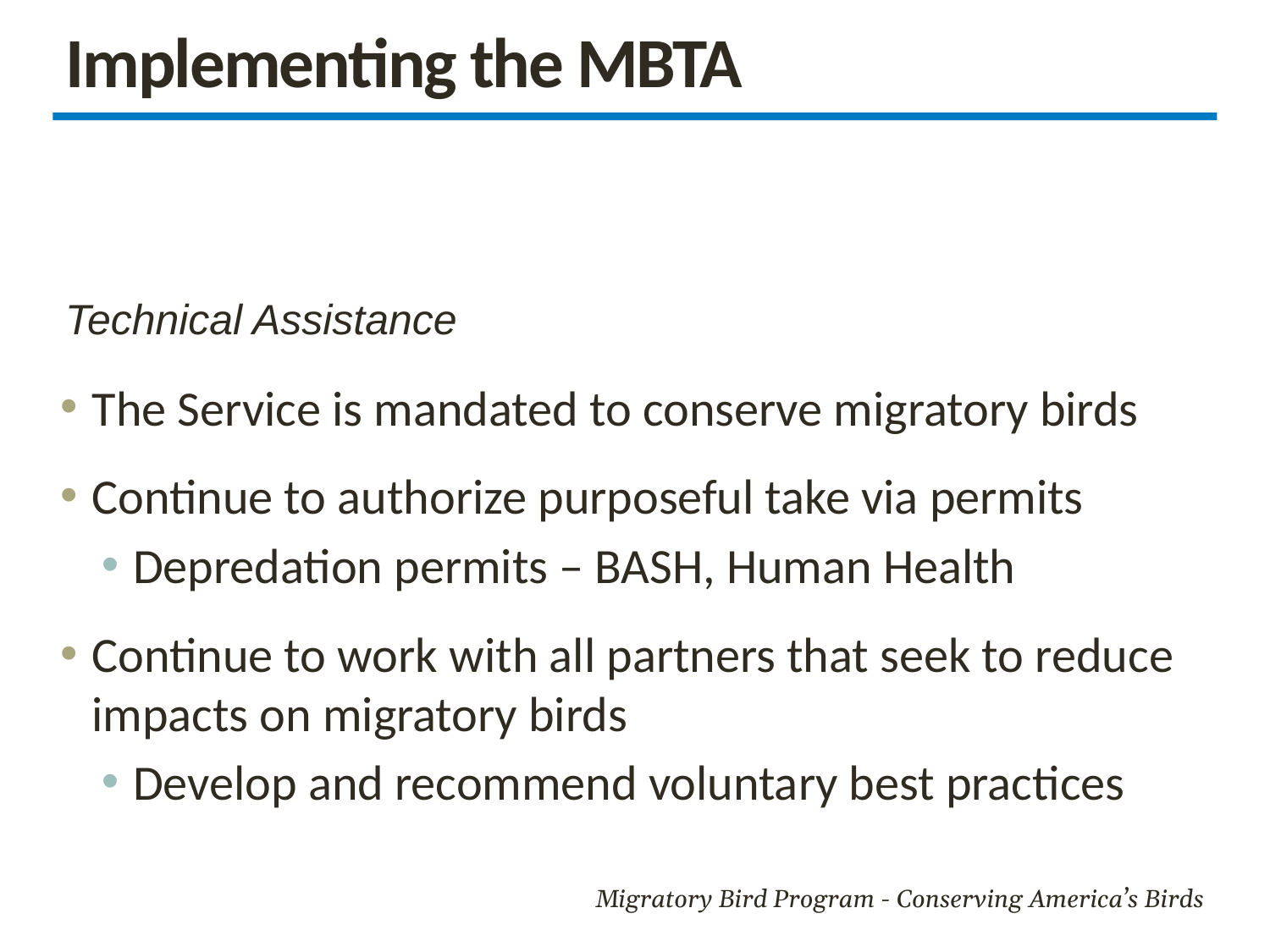

# Implementing the MBTA
Technical Assistance
The Service is mandated to conserve migratory birds

Continue to authorize purposeful take via permits
Depredation permits – BASH, Human Health

Continue to work with all partners that seek to reduce impacts on migratory birds
Develop and recommend voluntary best practices